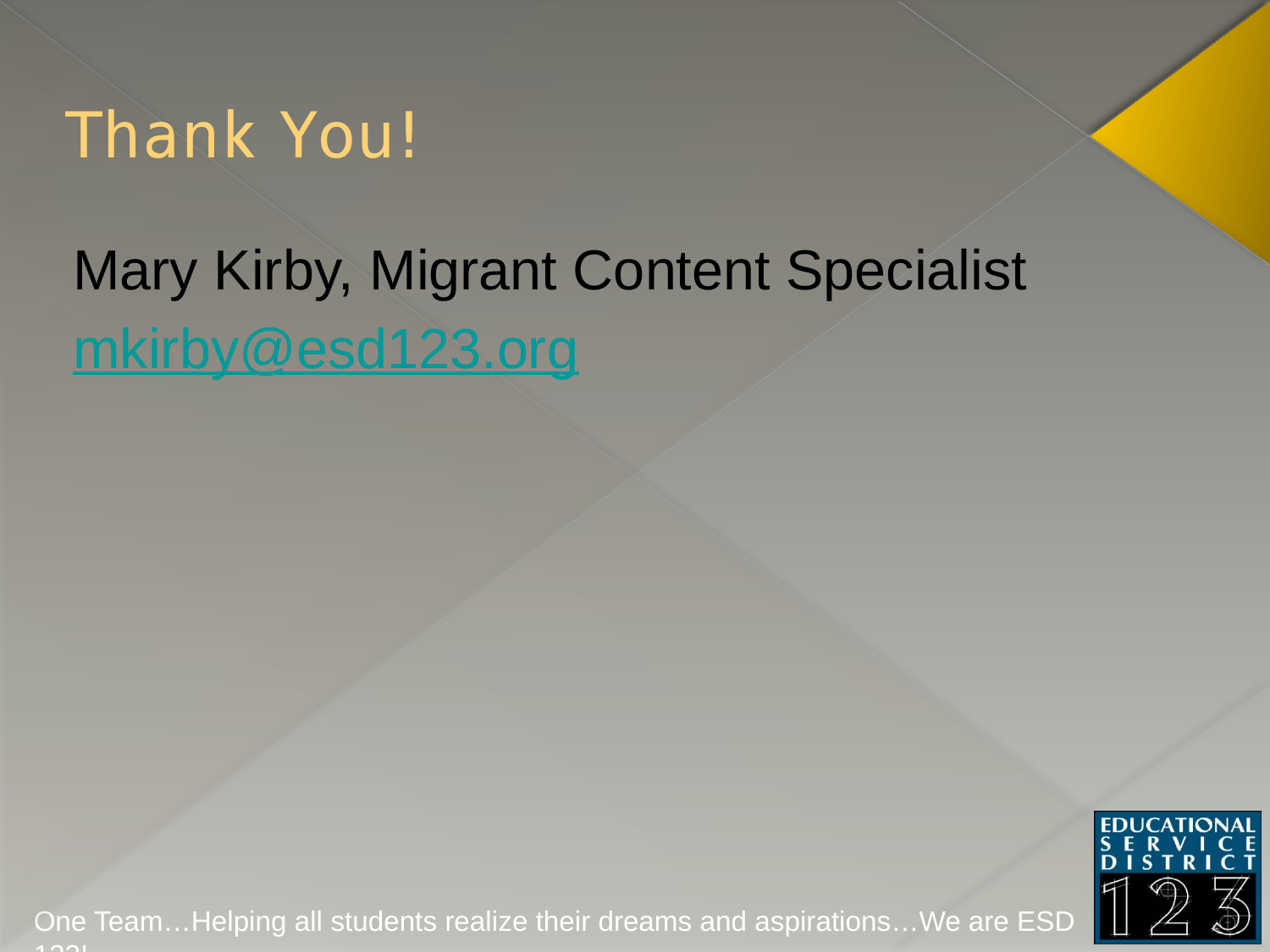

# Thank You!
Mary Kirby, Migrant Content Specialist
mkirby@esd123.org